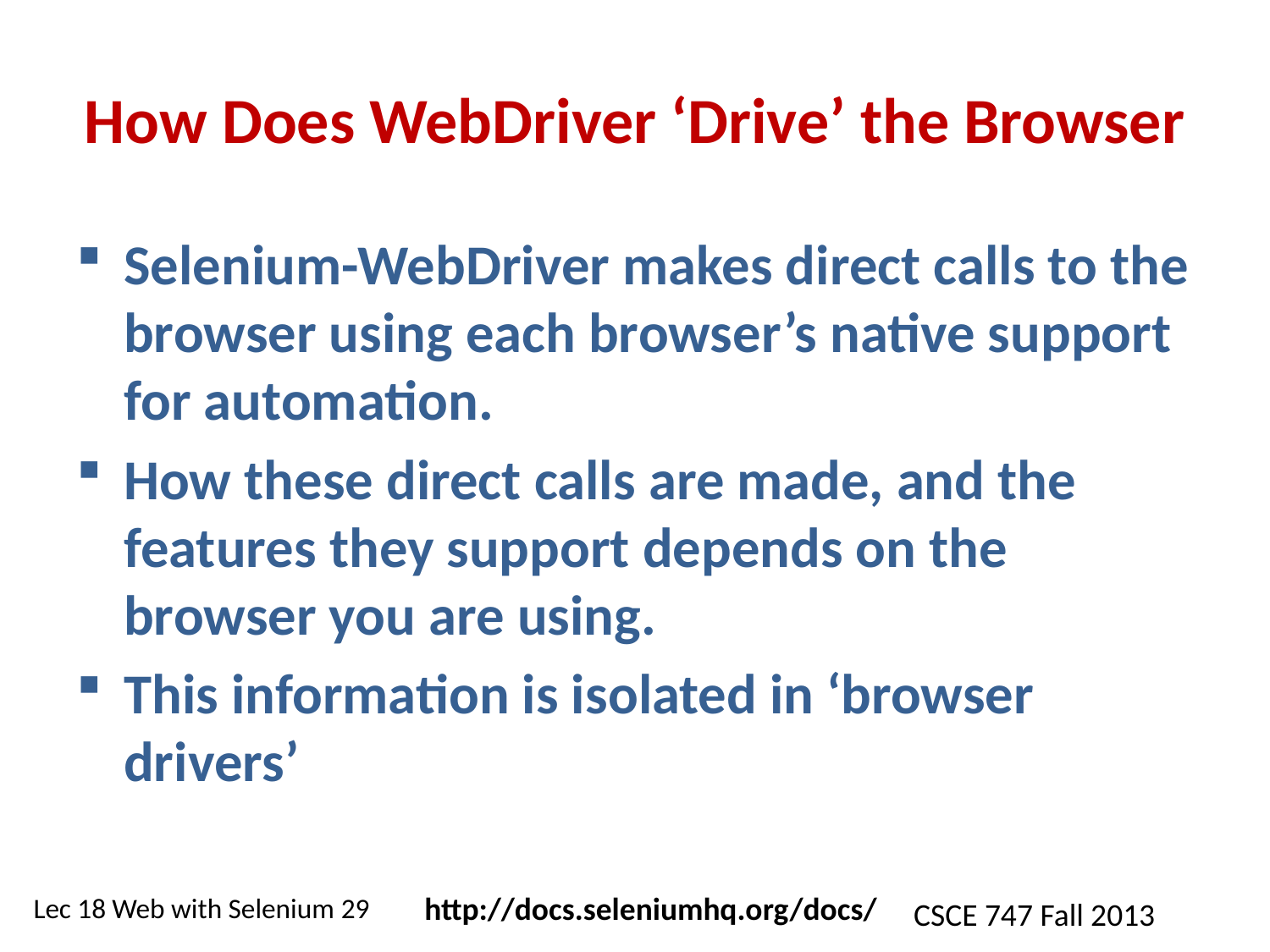

# How Does WebDriver ‘Drive’ the Browser
Selenium-WebDriver makes direct calls to the browser using each browser’s native support for automation.
How these direct calls are made, and the features they support depends on the browser you are using.
This information is isolated in ‘browser drivers’
http://docs.seleniumhq.org/docs/